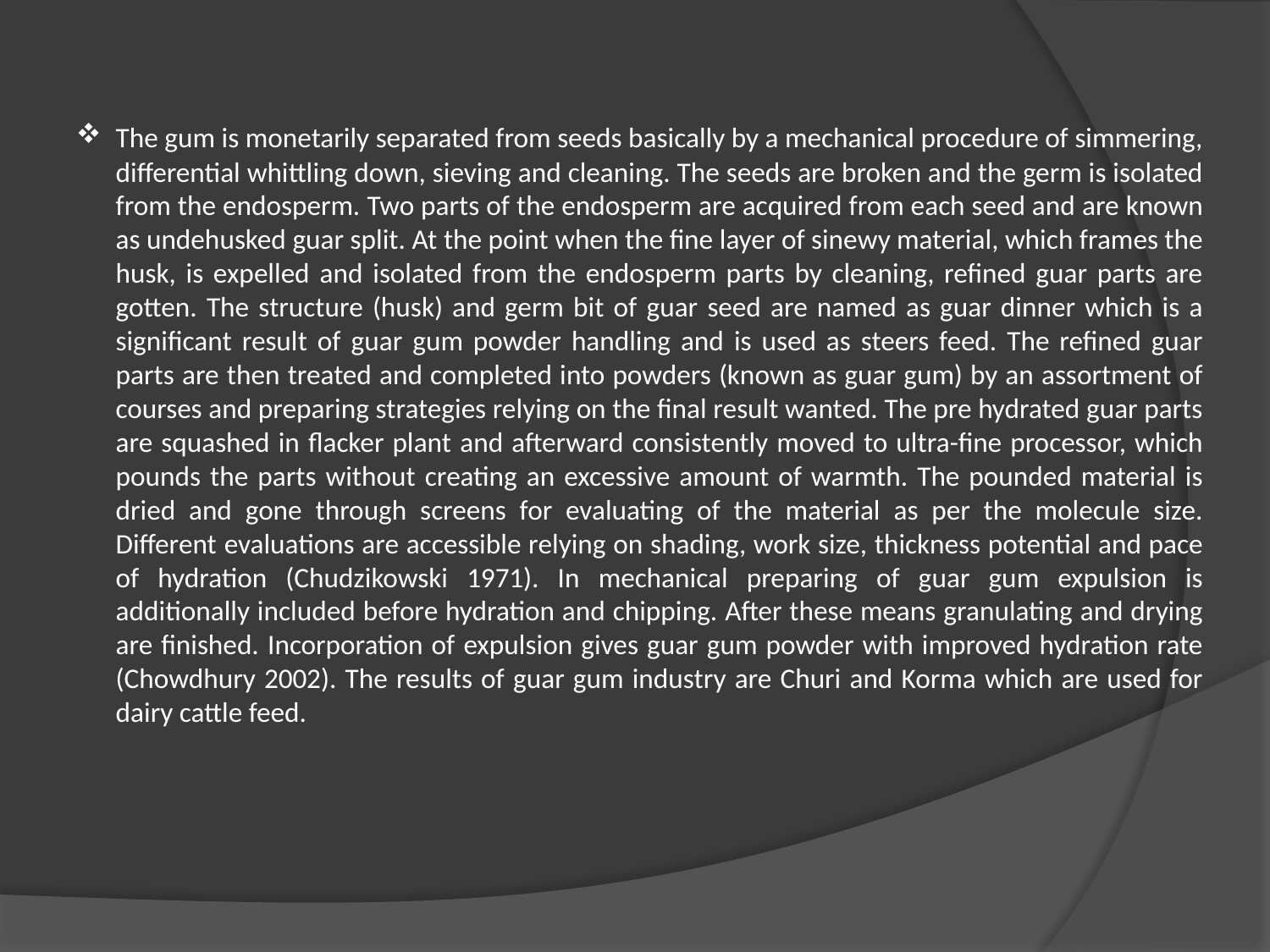

The gum is monetarily separated from seeds basically by a mechanical procedure of simmering, differential whittling down, sieving and cleaning. The seeds are broken and the germ is isolated from the endosperm. Two parts of the endosperm are acquired from each seed and are known as undehusked guar split. At the point when the fine layer of sinewy material, which frames the husk, is expelled and isolated from the endosperm parts by cleaning, refined guar parts are gotten. The structure (husk) and germ bit of guar seed are named as guar dinner which is a significant result of guar gum powder handling and is used as steers feed. The refined guar parts are then treated and completed into powders (known as guar gum) by an assortment of courses and preparing strategies relying on the final result wanted. The pre hydrated guar parts are squashed in flacker plant and afterward consistently moved to ultra-fine processor, which pounds the parts without creating an excessive amount of warmth. The pounded material is dried and gone through screens for evaluating of the material as per the molecule size. Different evaluations are accessible relying on shading, work size, thickness potential and pace of hydration (Chudzikowski 1971). In mechanical preparing of guar gum expulsion is additionally included before hydration and chipping. After these means granulating and drying are finished. Incorporation of expulsion gives guar gum powder with improved hydration rate (Chowdhury 2002). The results of guar gum industry are Churi and Korma which are used for dairy cattle feed.